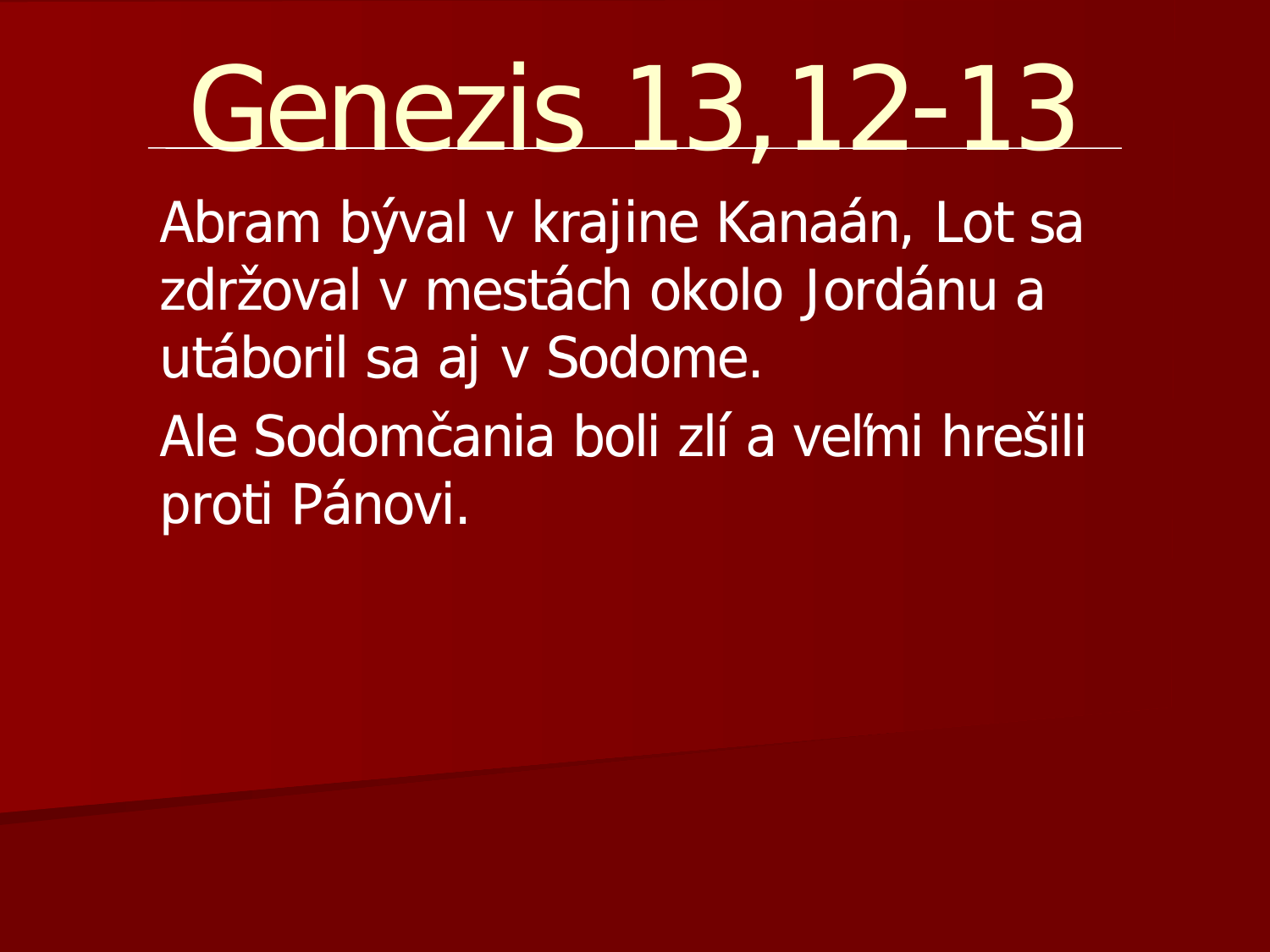

# Genezis 13,12-13

Abram býval v krajine Kanaán, Lot sa zdržoval v mestách okolo Jordánu a utáboril sa aj v Sodome.
Ale Sodomčania boli zlí a veľmi hrešili proti Pánovi.